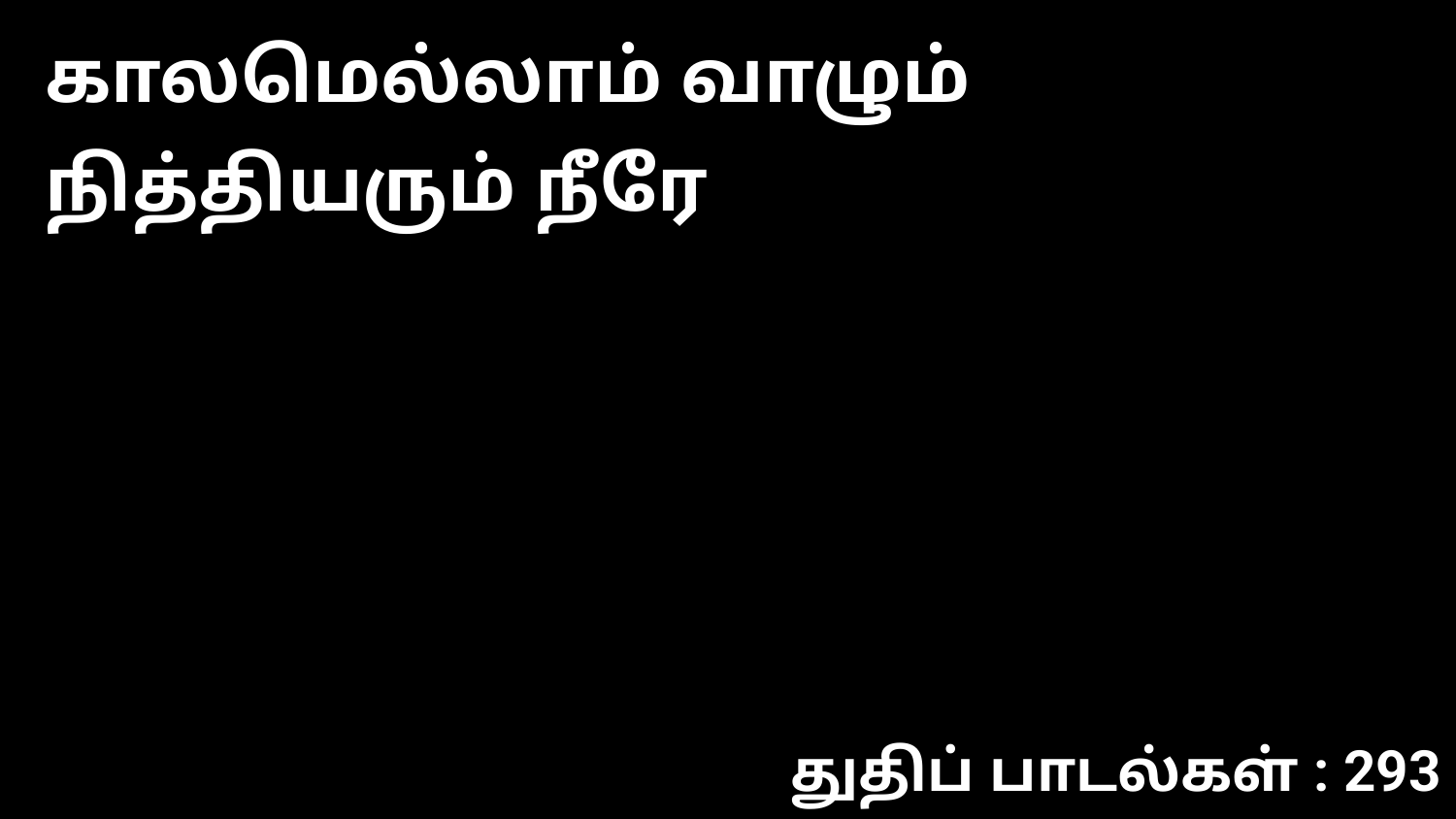

காலமெல்லாம் வாழும் நித்தியரும் நீரே
துதிப் பாடல்கள் : 293